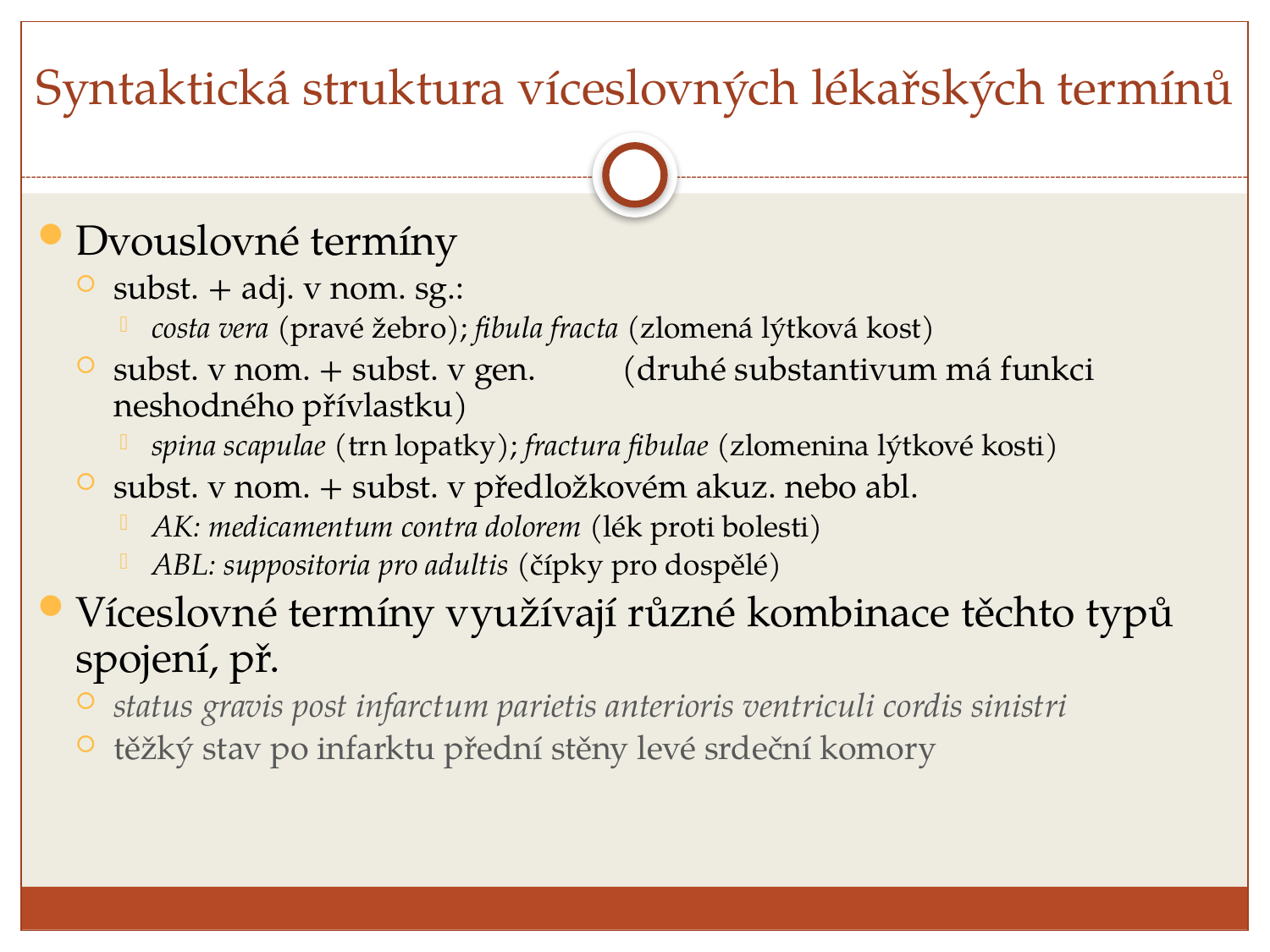

# Syntaktická struktura víceslovných lékařských termínů
Dvouslovné termíny
subst. + adj. v nom. sg.:
costa vera (pravé žebro); fibula fracta (zlomená lýtková kost)
subst. v nom. + subst. v gen.	(druhé substantivum má funkci neshodného přívlastku)
spina scapulae (trn lopatky); fractura fibulae (zlomenina lýtkové kosti)
subst. v nom. + subst. v předložkovém akuz. nebo abl.
AK: medicamentum contra dolorem (lék proti bolesti)
ABL: suppositoria pro adultis (čípky pro dospělé)
Víceslovné termíny využívají různé kombinace těchto typů spojení, př.
status gravis post infarctum parietis anterioris ventriculi cordis sinistri
těžký stav po infarktu přední stěny levé srdeční komory